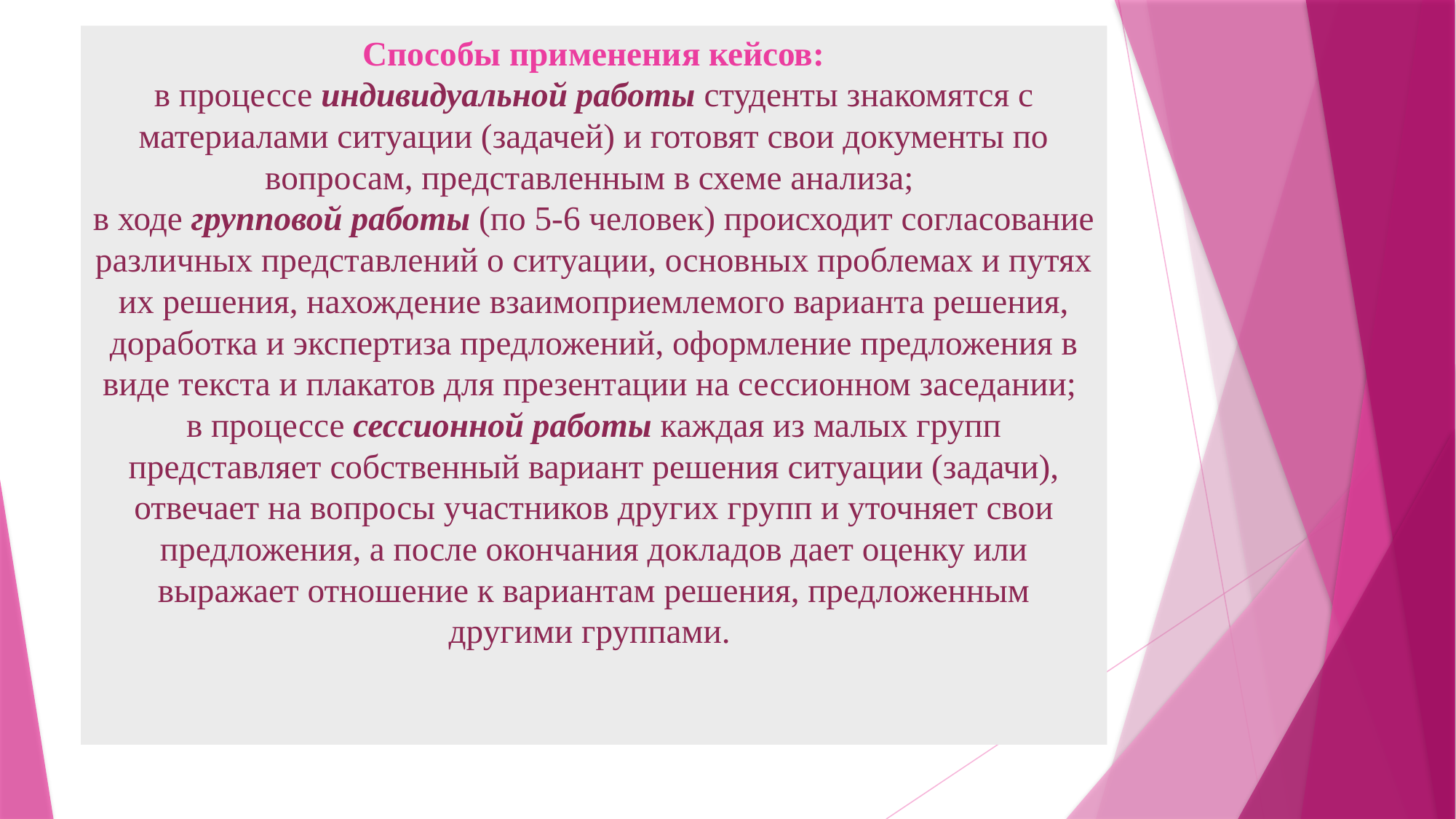

# Способы применения кейсов: в процессе индивидуальной работы студенты знакомятся с материалами ситуации (задачей) и готовят свои документы по вопросам, представленным в схеме анализа; в ходе групповой работы (по 5-6 человек) происходит согласование различных представлений о ситуации, основных проблемах и путях их решения, нахождение взаимоприемлемого варианта решения, доработка и экспертиза предложений, оформление предложения в виде текста и плакатов для презентации на сессионном заседании; в процессе сессионной работы каждая из малых групп представляет собственный вариант решения ситуации (задачи), отвечает на вопросы участников других групп и уточняет свои предложения, а после окончания докладов дает оценку или выражает отношение к вариантам решения, предложенным другими группами.